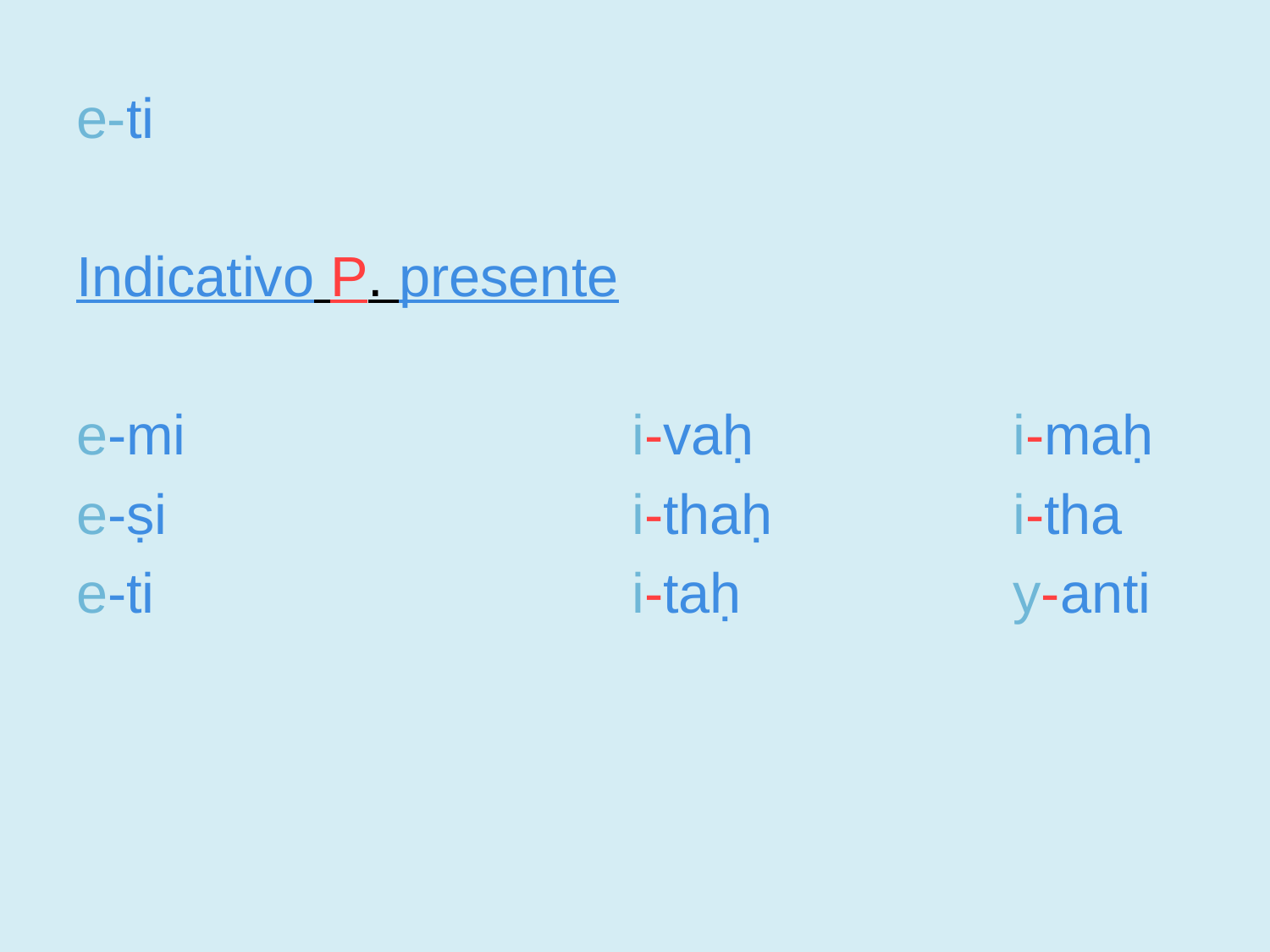

e-ti

Indicativo P. presente

e-mi				i-vaḥ			i-maḥ
e-ṣi				i-thaḥ		i-tha
e-ti				i-taḥ			y-anti